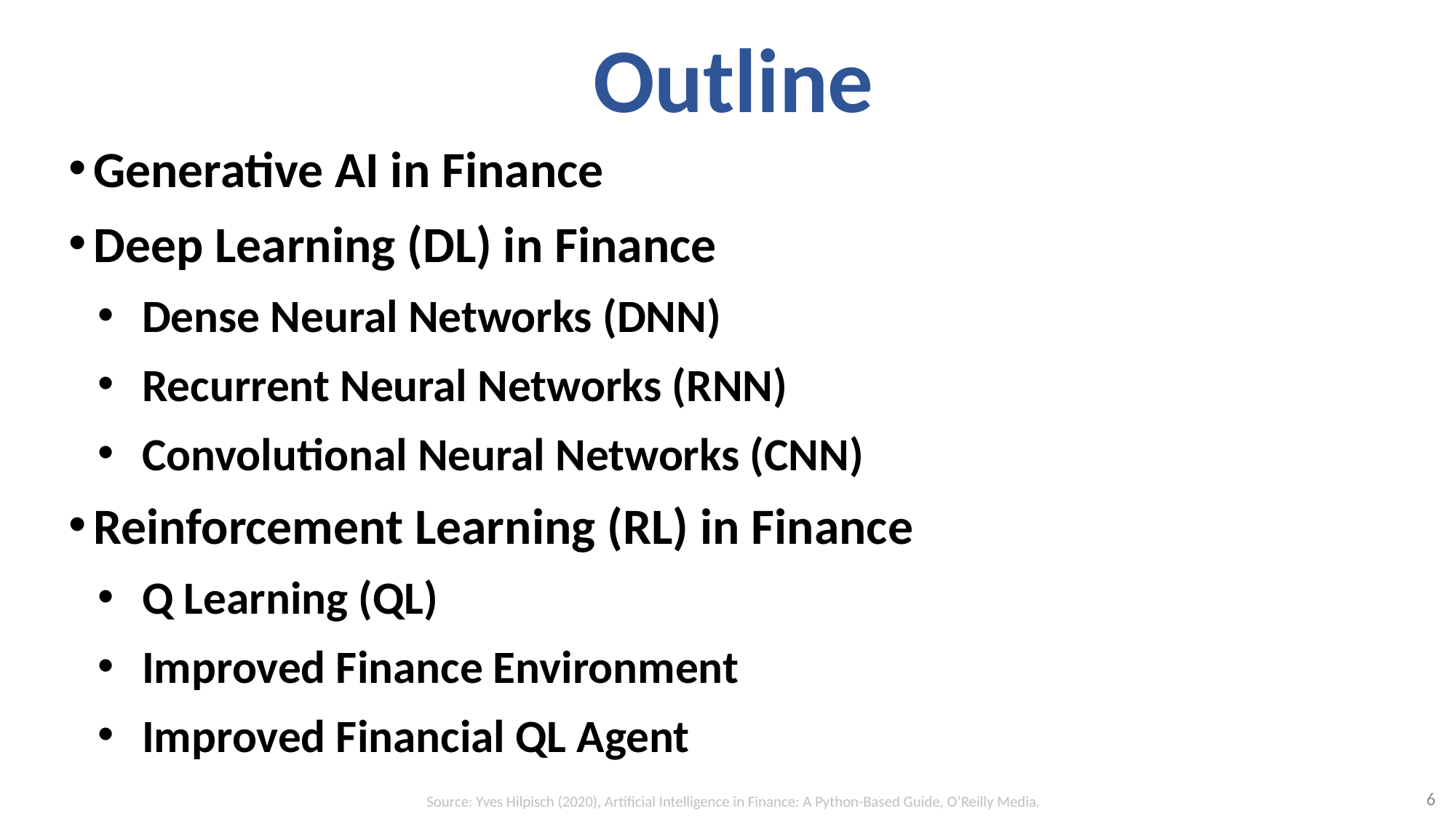

# Outline
Generative AI in Finance
Deep Learning (DL) in Finance
Dense Neural Networks (DNN)
Recurrent Neural Networks (RNN)
Convolutional Neural Networks (CNN)
Reinforcement Learning (RL) in Finance
Q Learning (QL)
Improved Finance Environment
Improved Financial QL Agent

6
Source: Yves Hilpisch (2020), Artificial Intelligence in Finance: A Python-Based Guide, O’Reilly Media.